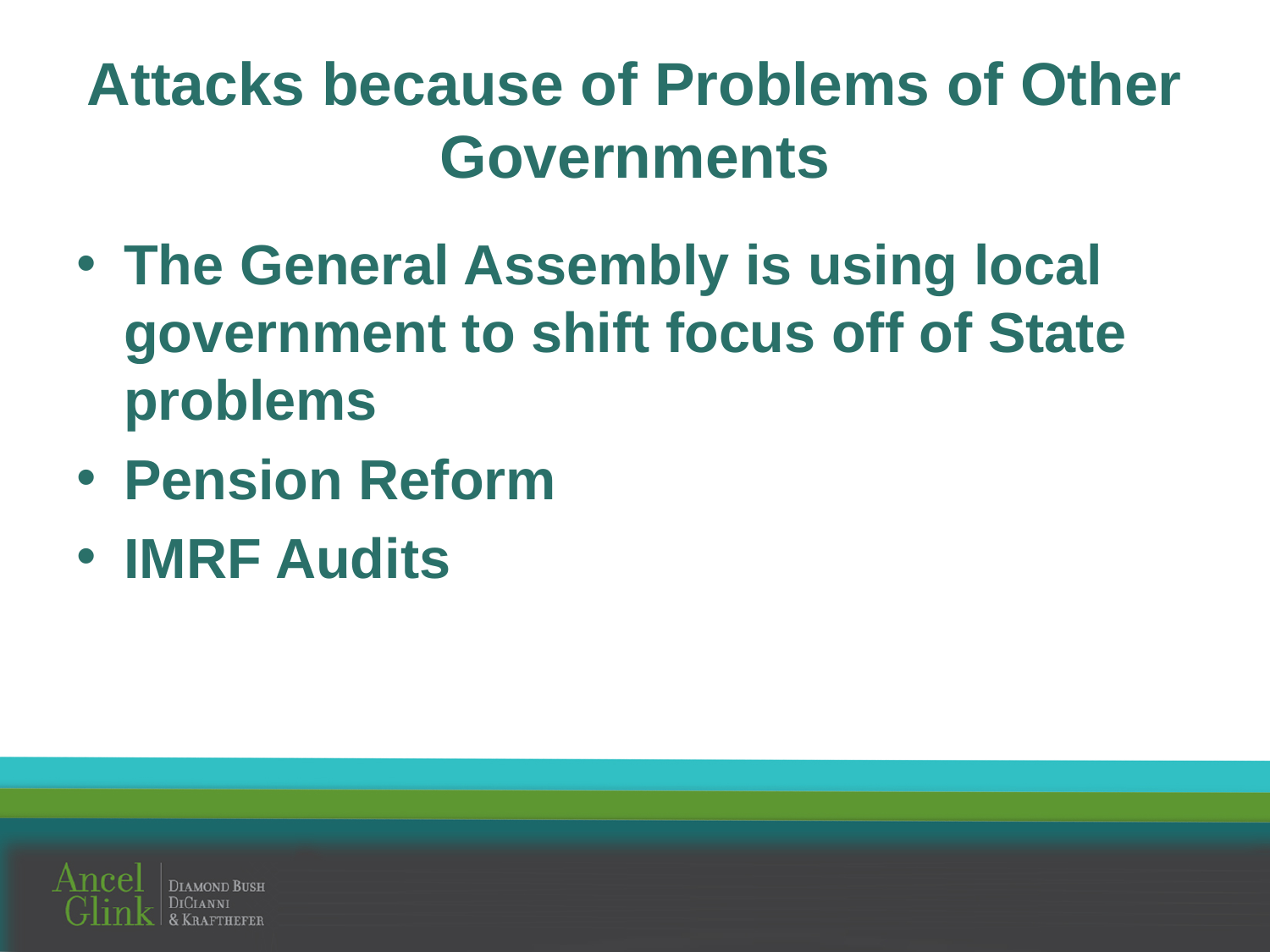

# Attacks because of Problems of Other Governments
The General Assembly is using local government to shift focus off of State problems
Pension Reform
IMRF Audits